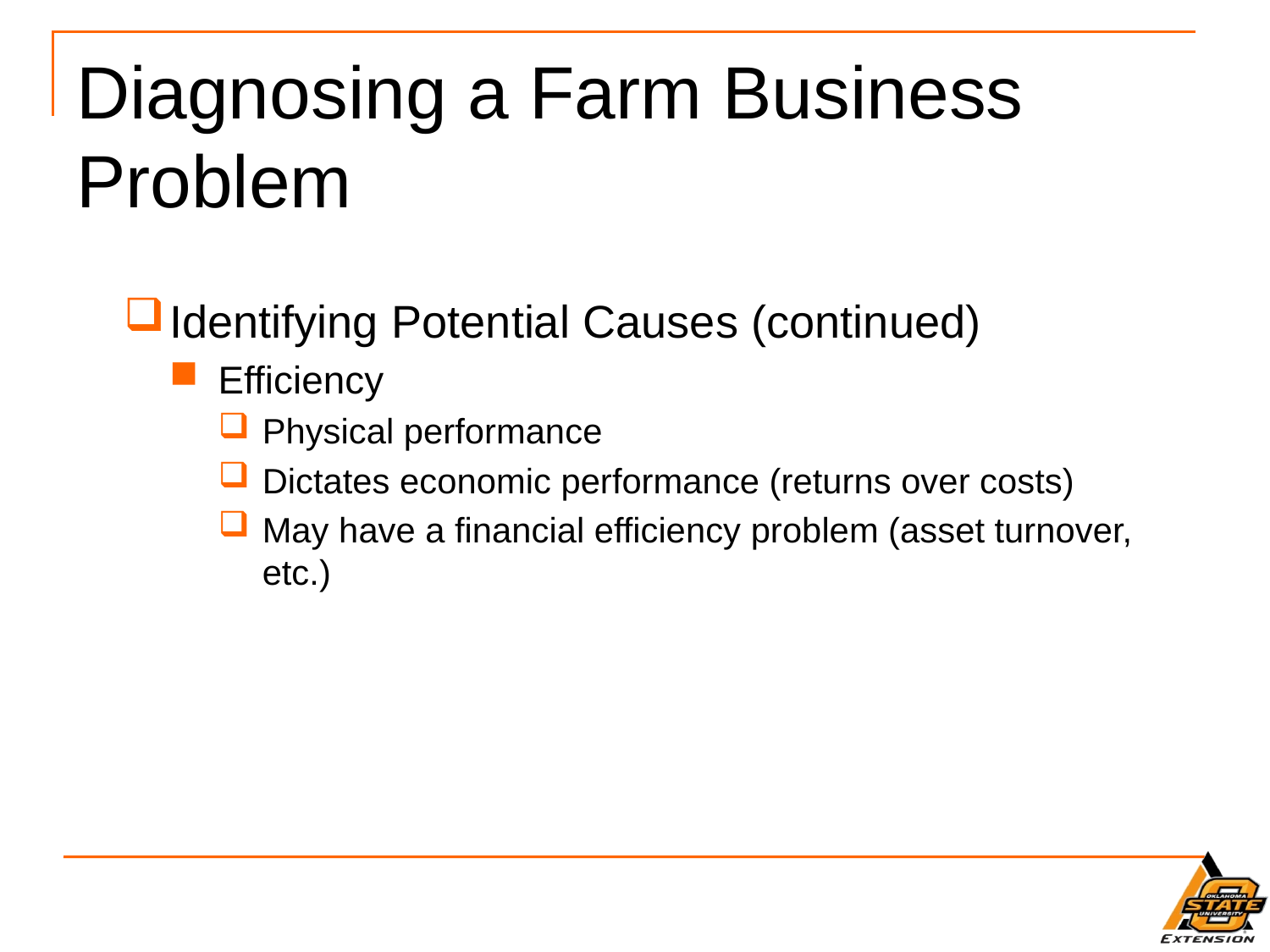

# Diagnosing a Farm Business Problem

Identifying Potential Causes (continued)
Efficiency
Physical performance
Dictates economic performance (returns over costs)
May have a financial efficiency problem (asset turnover, etc.)